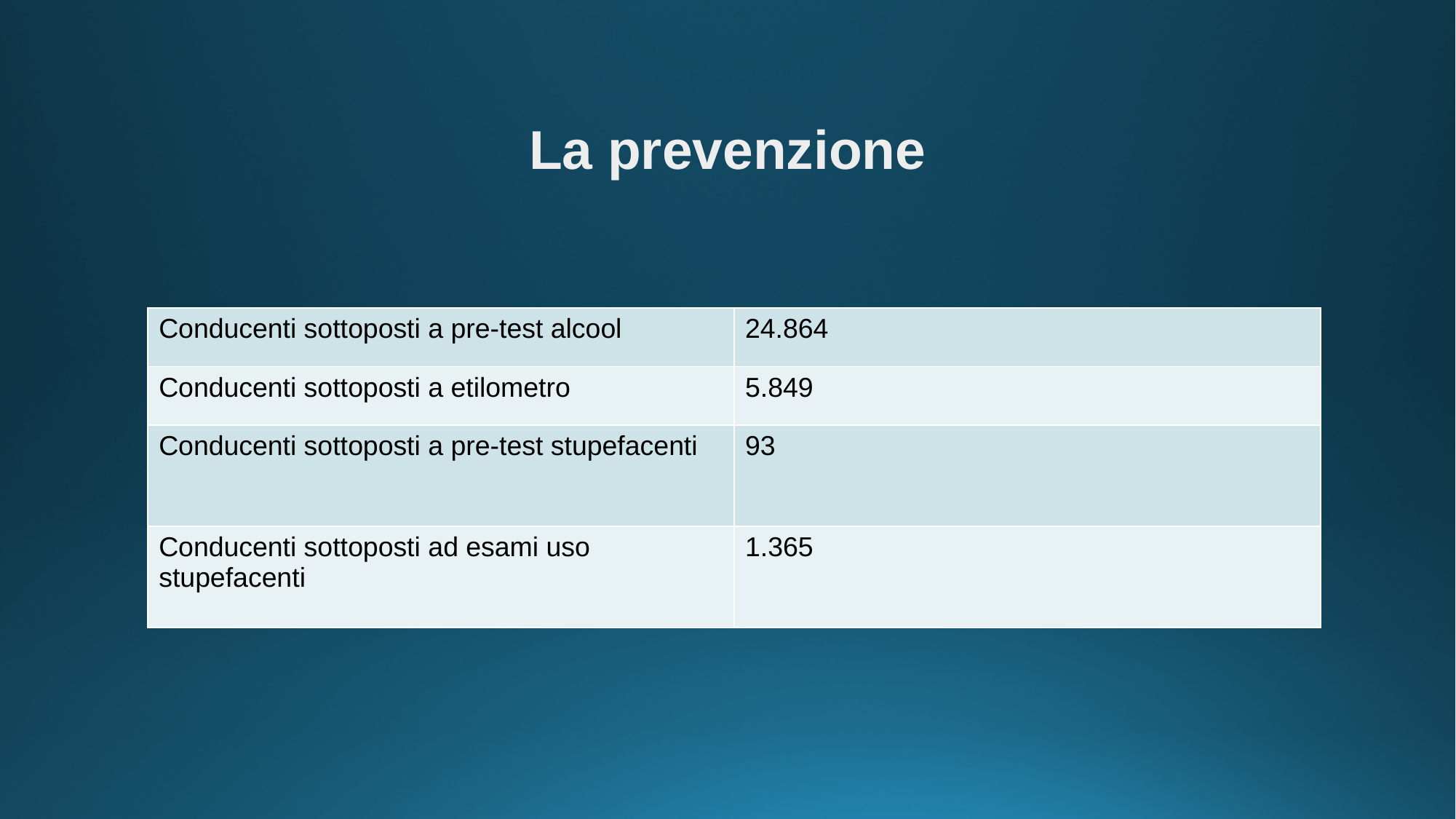

La prevenzione
| Conducenti sottoposti a pre-test alcool | 24.864 |
| --- | --- |
| Conducenti sottoposti a etilometro | 5.849 |
| Conducenti sottoposti a pre-test stupefacenti | 93 |
| Conducenti sottoposti ad esami uso stupefacenti | 1.365 |